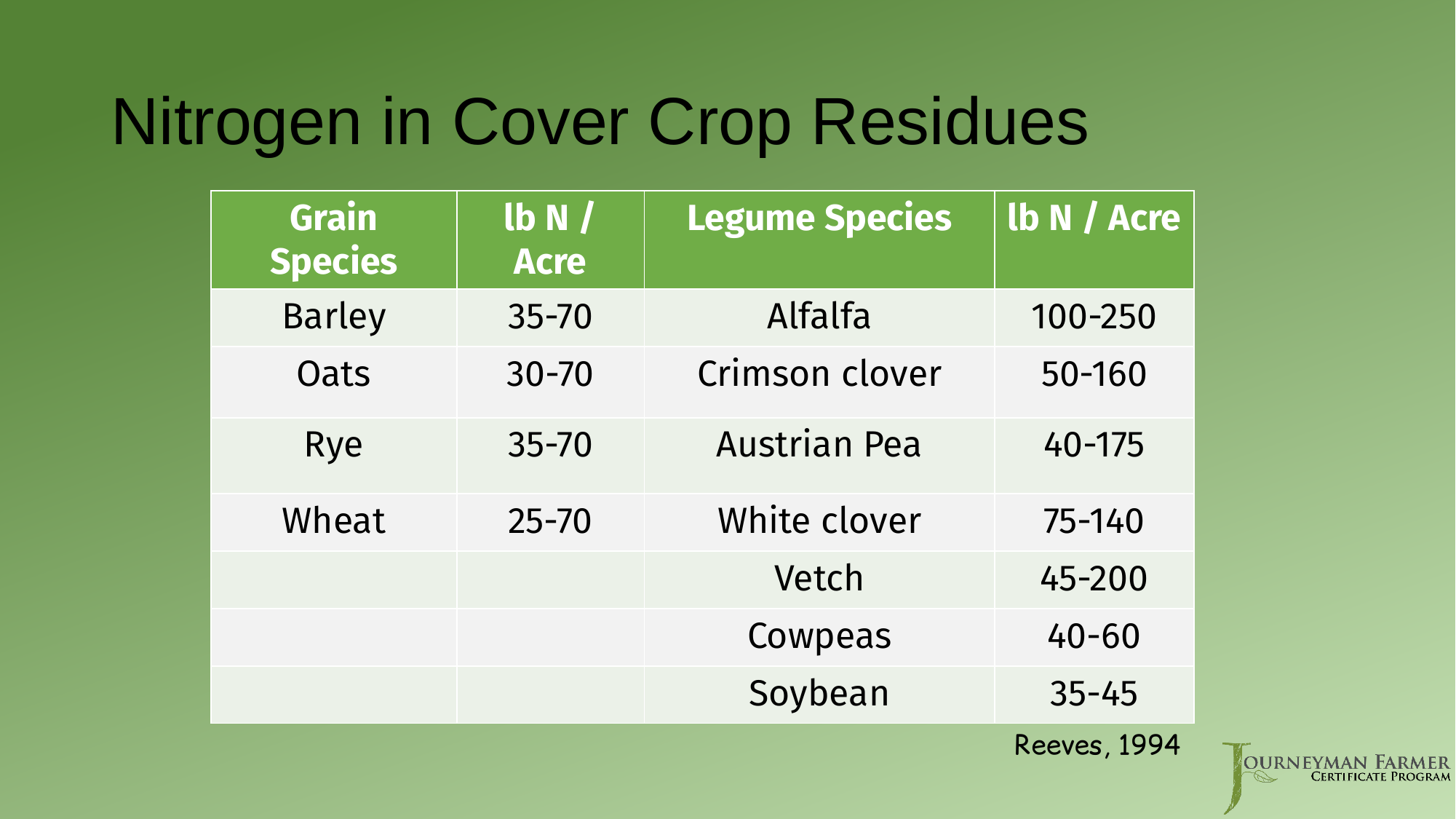

# Nitrogen in Cover Crop Residues
| Grain Species | lb N / Acre | Legume Species | lb N / Acre |
| --- | --- | --- | --- |
| Barley | 35-70 | Alfalfa | 100-250 |
| Oats | 30-70 | Crimson clover | 50-160 |
| Rye | 35-70 | Austrian Pea | 40-175 |
| Wheat | 25-70 | White clover | 75-140 |
|  |  | Vetch | 45-200 |
|  |  | Cowpeas | 40-60 |
|  |  | Soybean | 35-45 |
Reeves, 1994